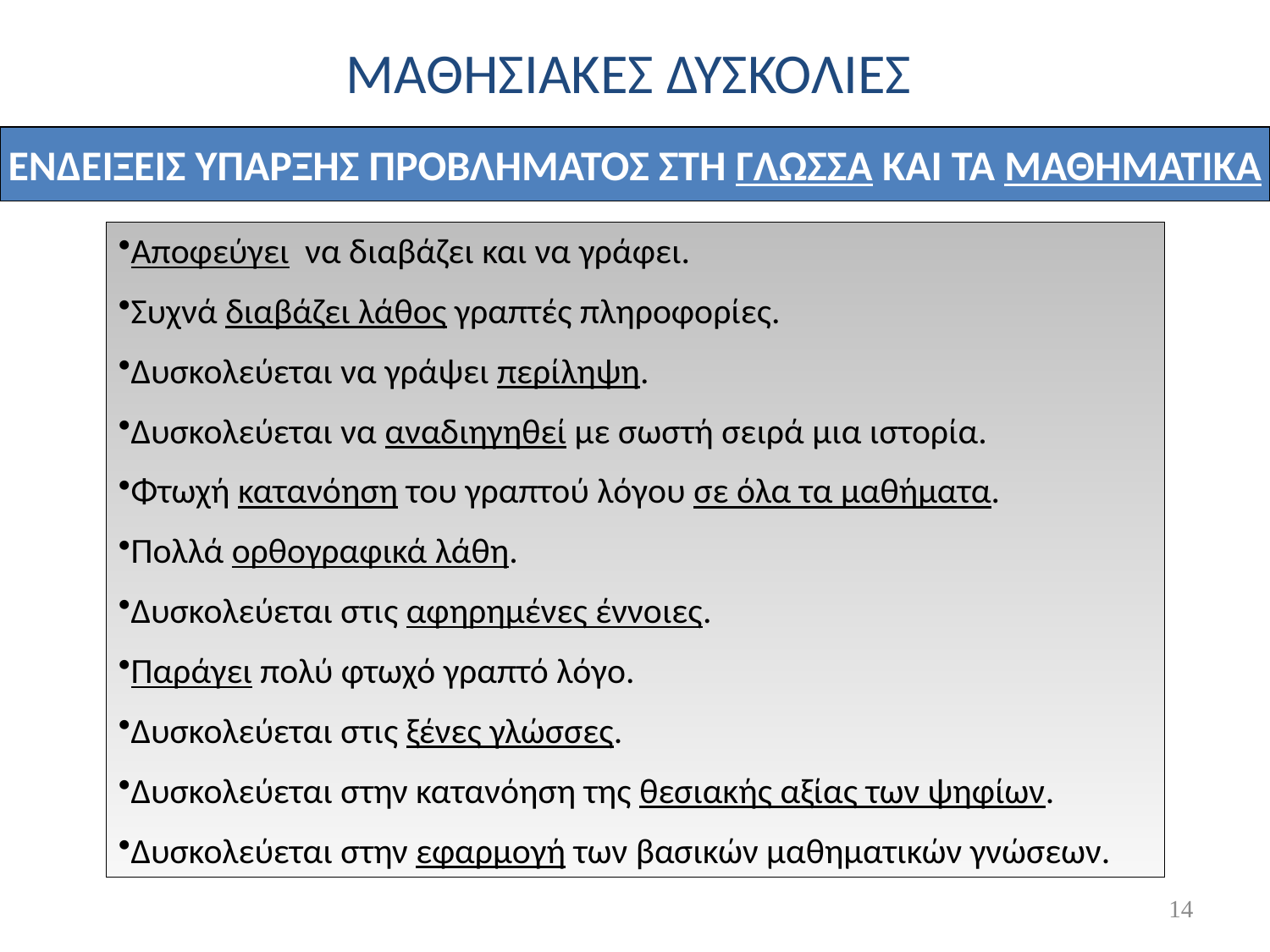

ΜΑΘΗΣΙΑΚΕΣ ΔΥΣΚΟΛΙΕΣ
ΕΝΔΕΙΞΕΙΣ ΥΠΑΡΞΗΣ ΠΡΟΒΛΗΜΑΤΟΣ ΣΤΗ ΓΛΩΣΣΑ ΚΑΙ ΤΑ ΜΑΘΗΜΑΤΙΚΑ
Αποφεύγει  να διαβάζει και να γράφει.
Συχνά διαβάζει λάθος γραπτές πληροφορίες.
Δυσκολεύεται να γράψει περίληψη.
Δυσκολεύεται να αναδιηγηθεί με σωστή σειρά μια ιστορία.
Φτωχή κατανόηση του γραπτού λόγου σε όλα τα μαθήματα.
Πολλά ορθογραφικά λάθη.
Δυσκολεύεται στις αφηρημένες έννοιες.
Παράγει πολύ φτωχό γραπτό λόγο.
Δυσκολεύεται στις ξένες γλώσσες.
Δυσκολεύεται στην κατανόηση της θεσιακής αξίας των ψηφίων.
Δυσκολεύεται στην εφαρμογή των βασικών μαθηματικών γνώσεων.
14